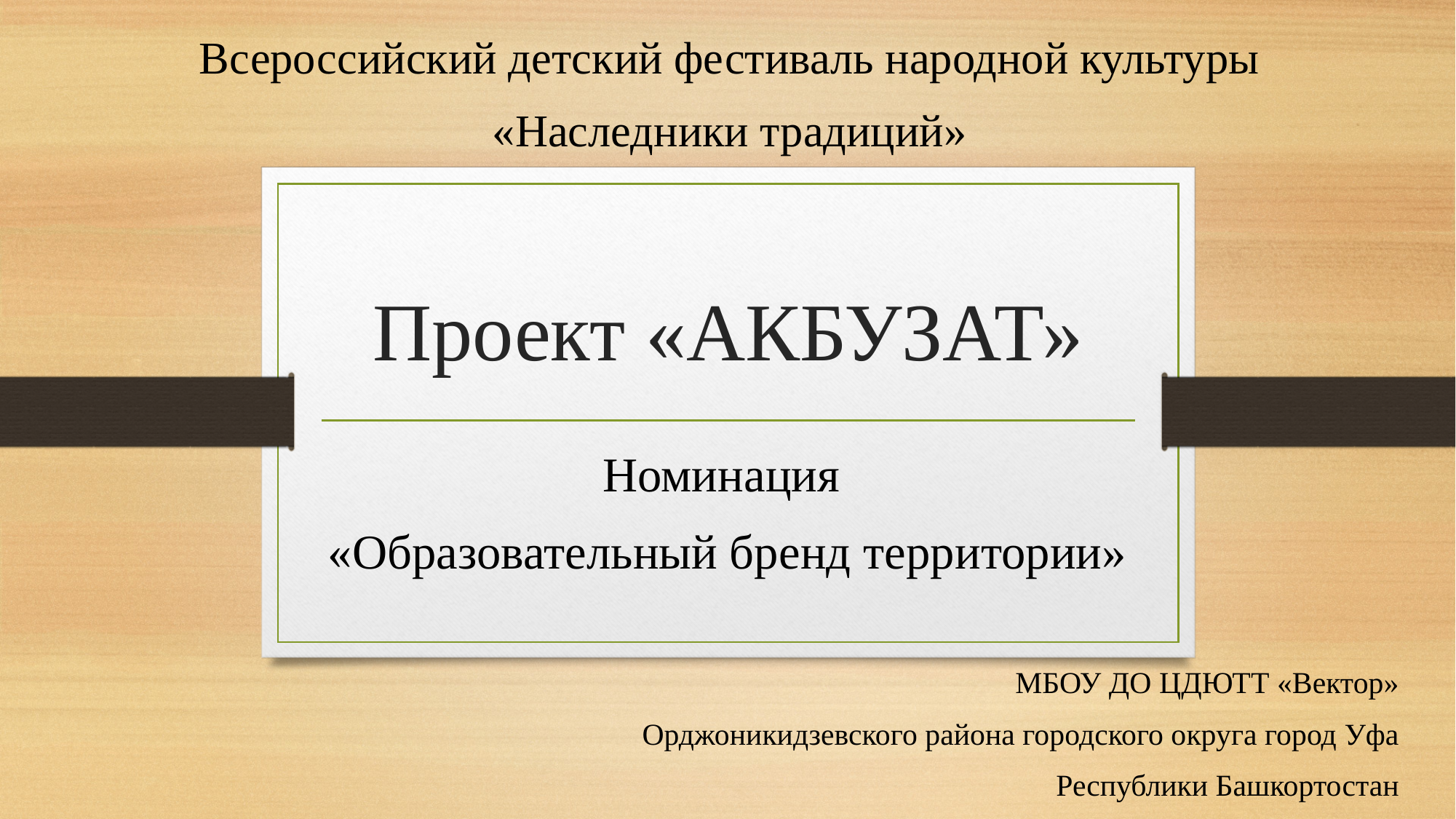

Всероссийский детский фестиваль народной культуры
«Наследники традиций»
# Проект «АКБУЗАТ»
Номинация
«Образовательный бренд территории»
МБОУ ДО ЦДЮТТ «Вектор»
Орджоникидзевского района городского округа город Уфа
Республики Башкортостан